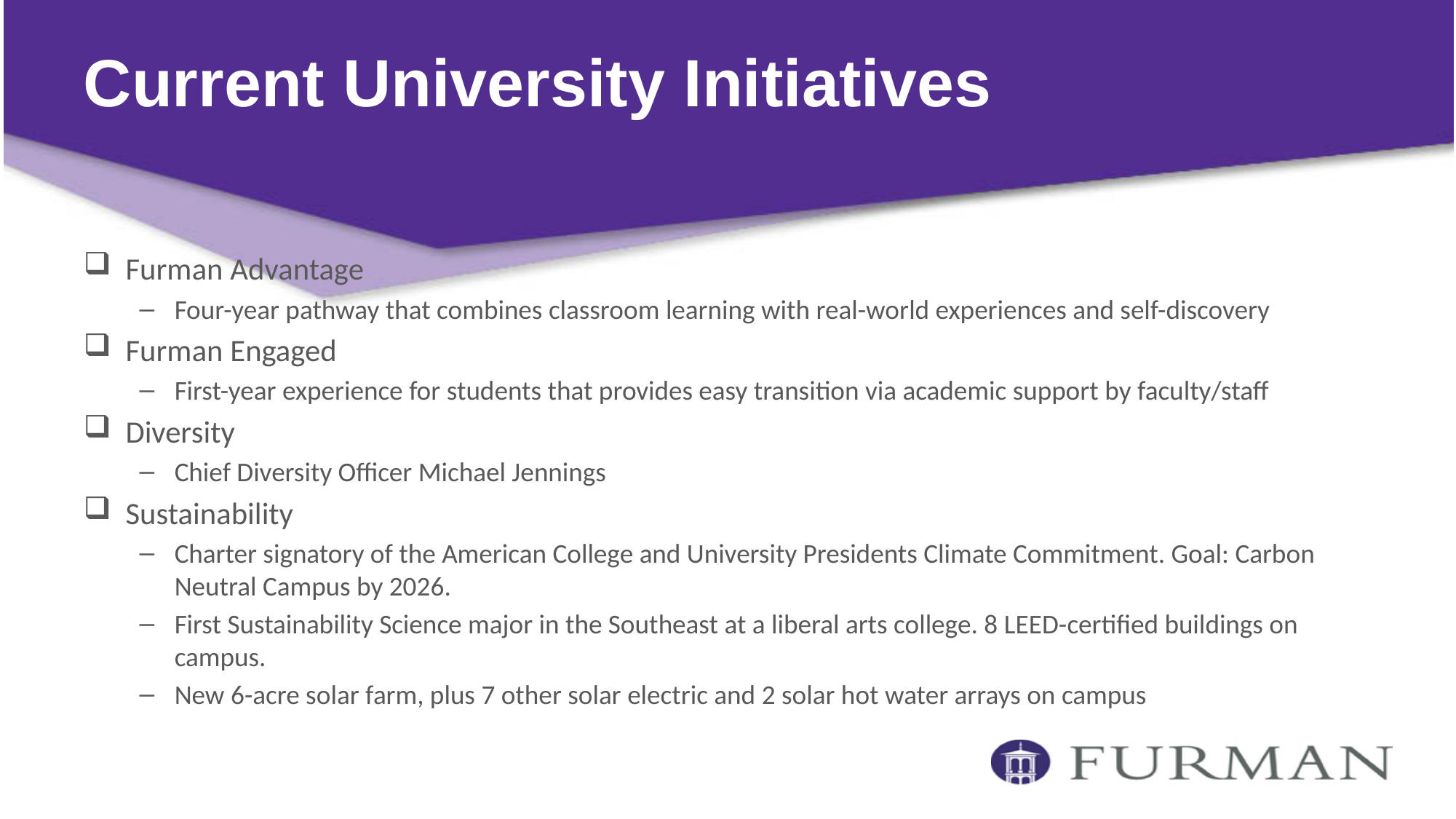

# Current University Initiatives
Furman Advantage
Four-year pathway that combines classroom learning with real-world experiences and self-discovery
Furman Engaged
First-year experience for students that provides easy transition via academic support by faculty/staff
Diversity
Chief Diversity Officer Michael Jennings
Sustainability
Charter signatory of the American College and University Presidents Climate Commitment. Goal: Carbon Neutral Campus by 2026.
First Sustainability Science major in the Southeast at a liberal arts college. 8 LEED-certified buildings on campus.
New 6-acre solar farm, plus 7 other solar electric and 2 solar hot water arrays on campus